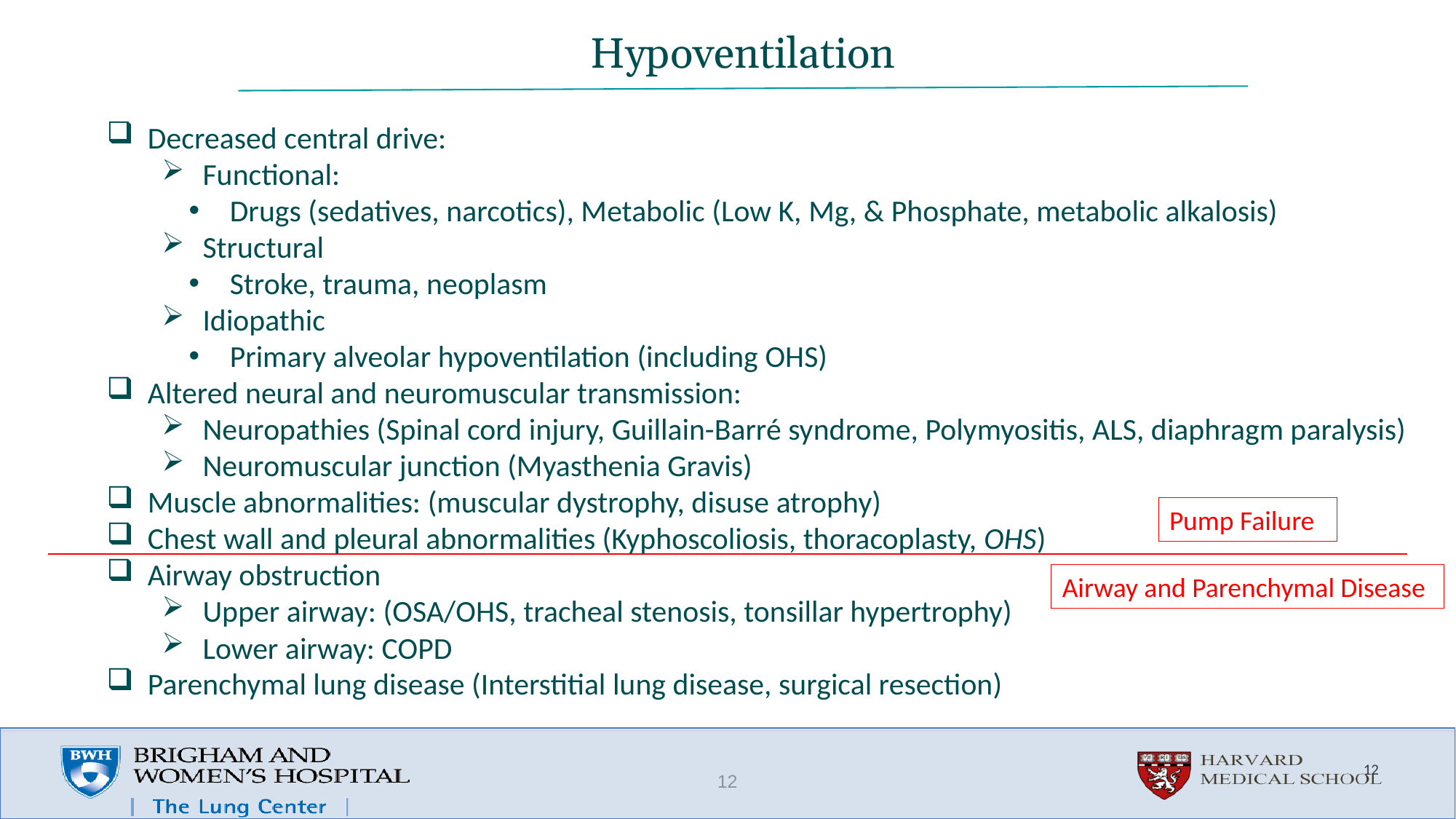

# Hypoventilation
Decreased central drive:
Functional:
Drugs (sedatives, narcotics), Metabolic (Low K, Mg, & Phosphate, metabolic alkalosis)
Structural
Stroke, trauma, neoplasm
Idiopathic
Primary alveolar hypoventilation (including OHS)
Altered neural and neuromuscular transmission:
Neuropathies (Spinal cord injury, Guillain-Barré syndrome, Polymyositis, ALS, diaphragm paralysis)
Neuromuscular junction (Myasthenia Gravis)
Muscle abnormalities: (muscular dystrophy, disuse atrophy)
Chest wall and pleural abnormalities (Kyphoscoliosis, thoracoplasty, OHS)
Airway obstruction
Upper airway: (OSA/OHS, tracheal stenosis, tonsillar hypertrophy)
Lower airway: COPD
Parenchymal lung disease (Interstitial lung disease, surgical resection)
Pump Failure
Airway and Parenchymal Disease